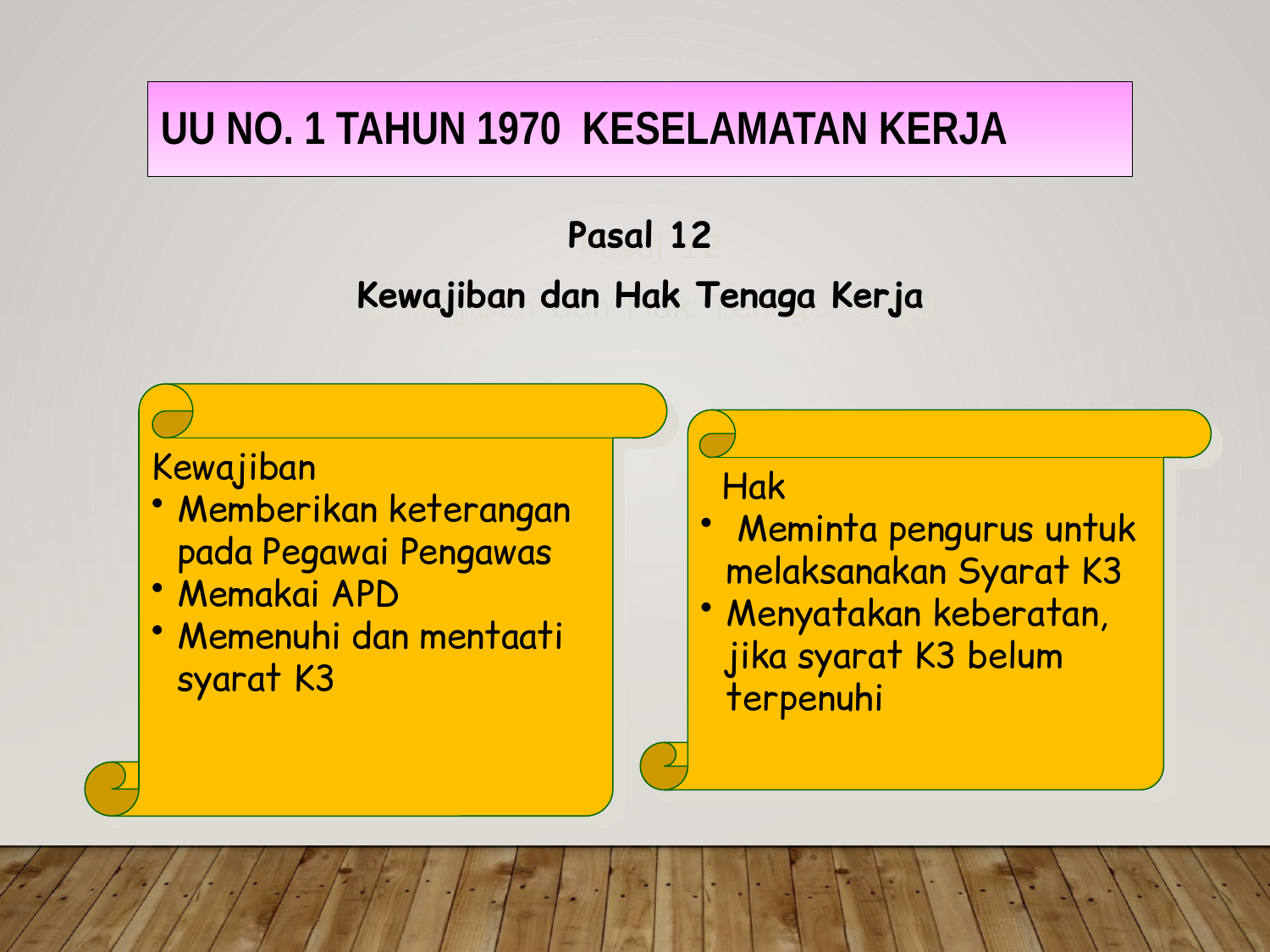

# UU No. 1 Tahun 1970  Keselamatan Kerja
Pasal 12
Kewajiban dan Hak Tenaga Kerja
  Hak
 Meminta pengurus untuk melaksanakan Syarat K3
Menyatakan keberatan, jika syarat K3 belum terpenuhi

Kewajiban
Memberikan keterangan pada Pegawai Pengawas
Memakai APD
Memenuhi dan mentaati syarat K3